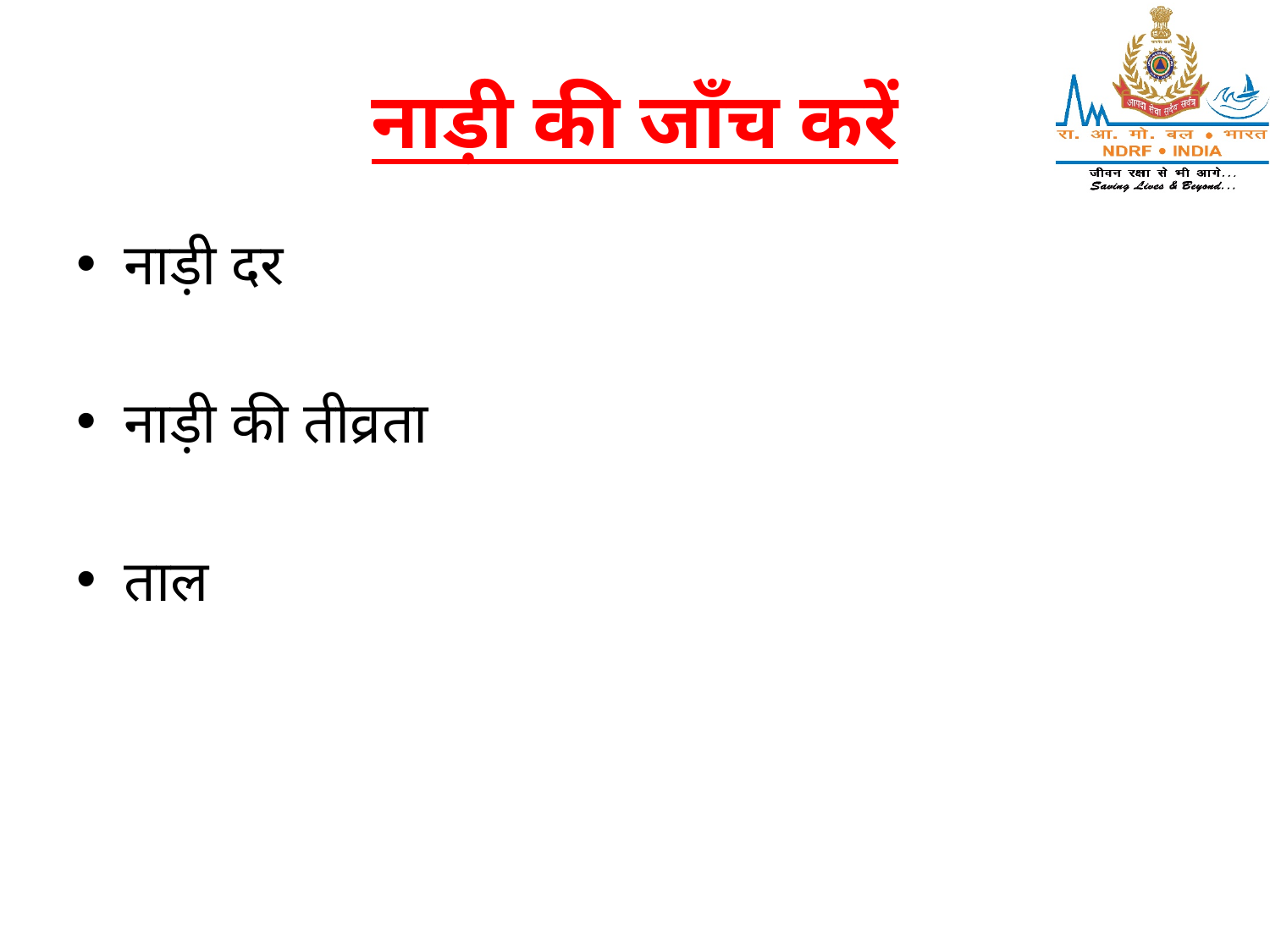

# नाड़ी की जाँच करें
नाड़ी दर

नाड़ी की तीव्रता

ताल